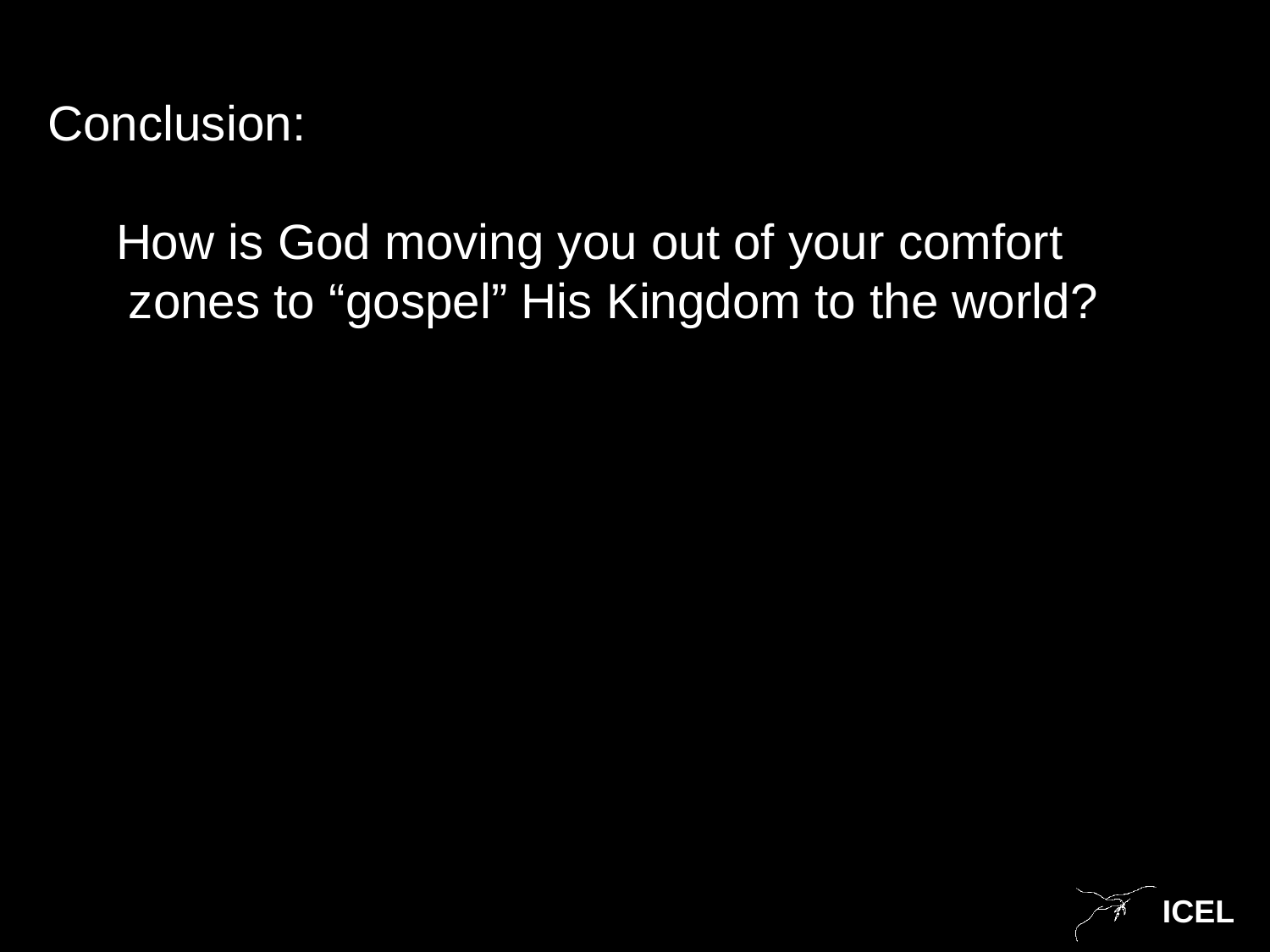

Conclusion:

How is God moving you out of your comfort zones to “gospel” His Kingdom to the world?